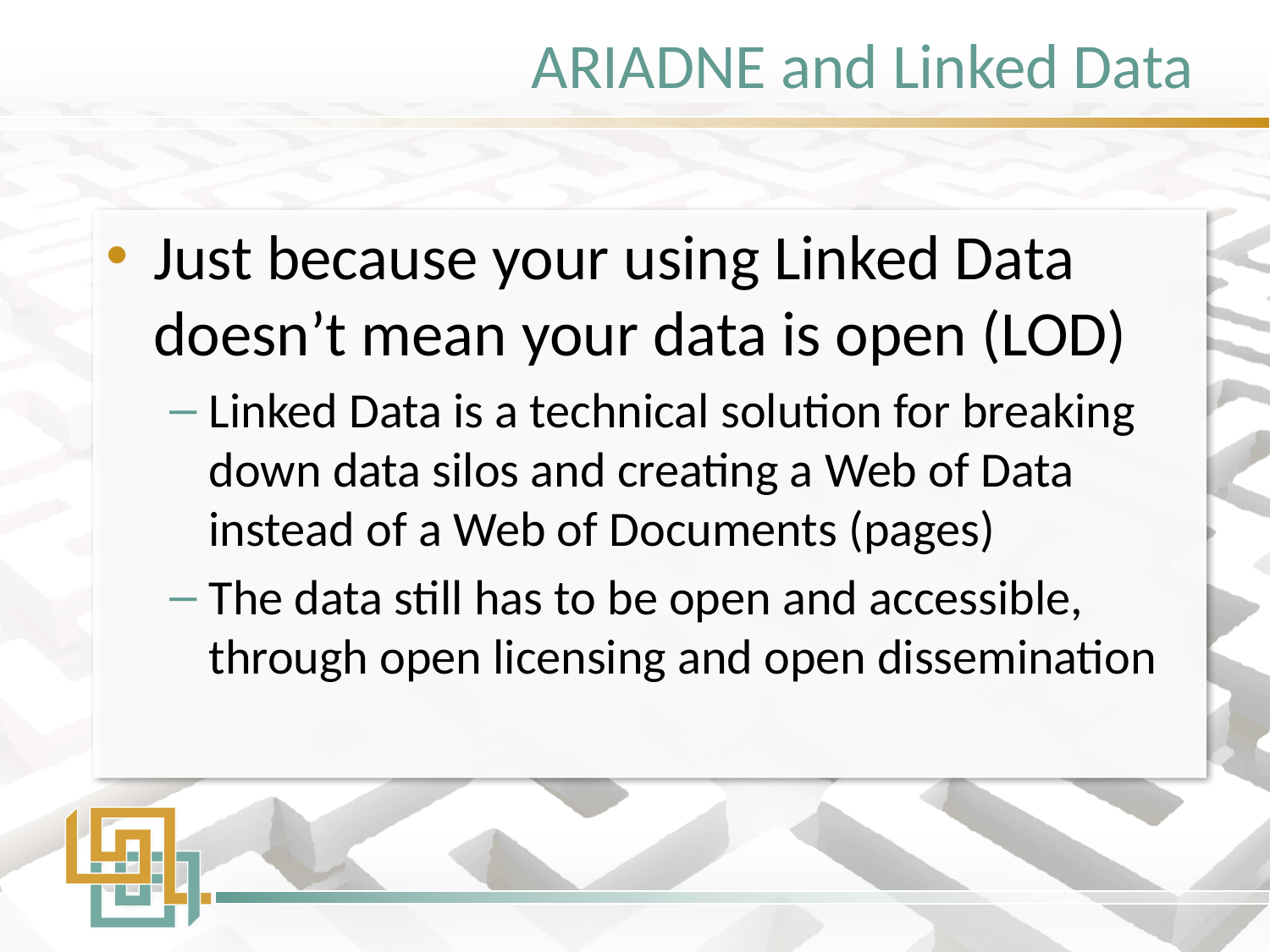

# ARIADNE and Linked Data
Just because your using Linked Data doesn’t mean your data is open (LOD)
Linked Data is a technical solution for breaking down data silos and creating a Web of Data instead of a Web of Documents (pages)
The data still has to be open and accessible, through open licensing and open dissemination